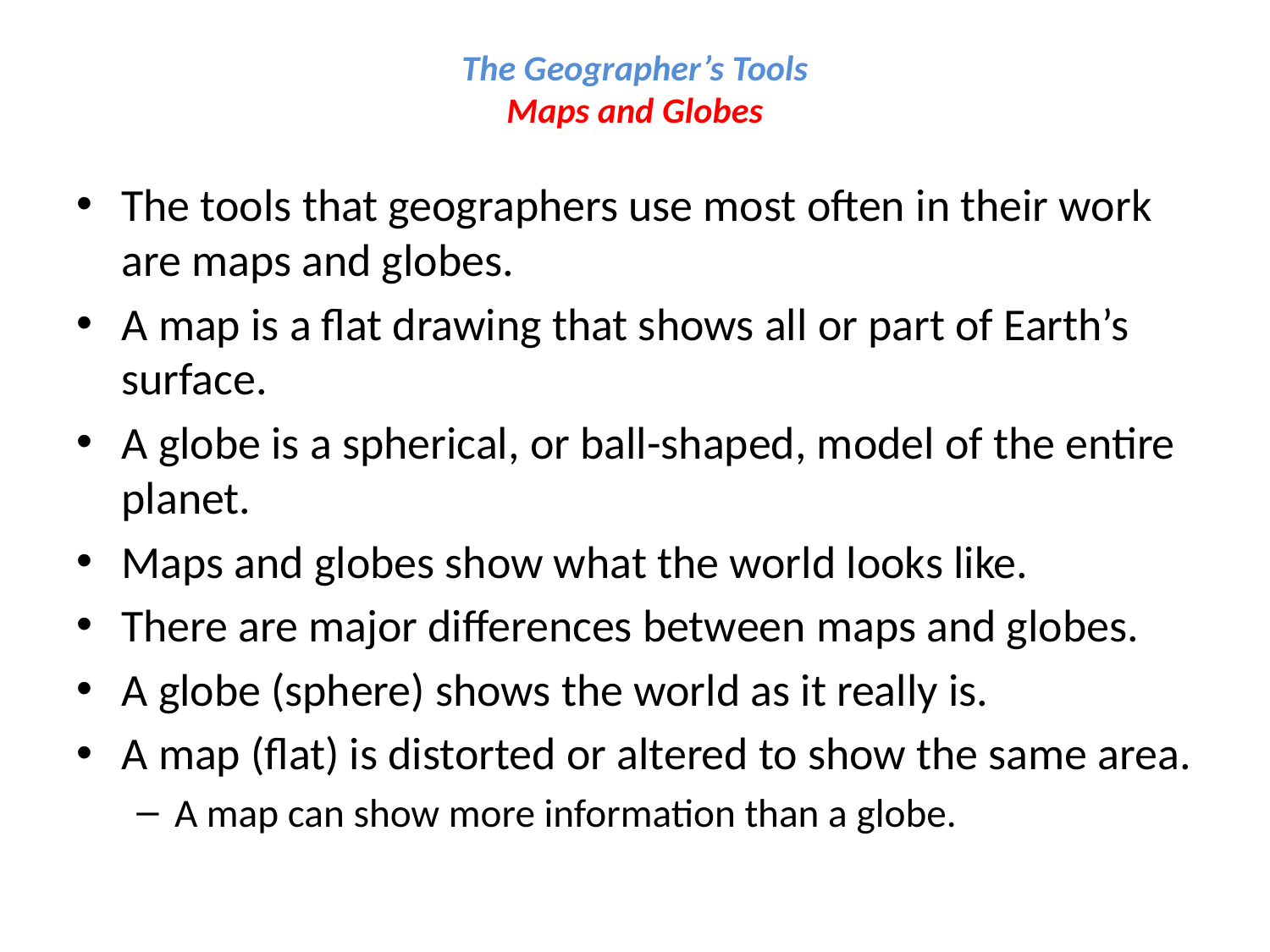

# The Geographer’s Tools Maps and Globes
The tools that geographers use most often in their work are maps and globes.
A map is a flat drawing that shows all or part of Earth’s surface.
A globe is a spherical, or ball-shaped, model of the entire planet.
Maps and globes show what the world looks like.
There are major differences between maps and globes.
A globe (sphere) shows the world as it really is.
A map (flat) is distorted or altered to show the same area.
A map can show more information than a globe.